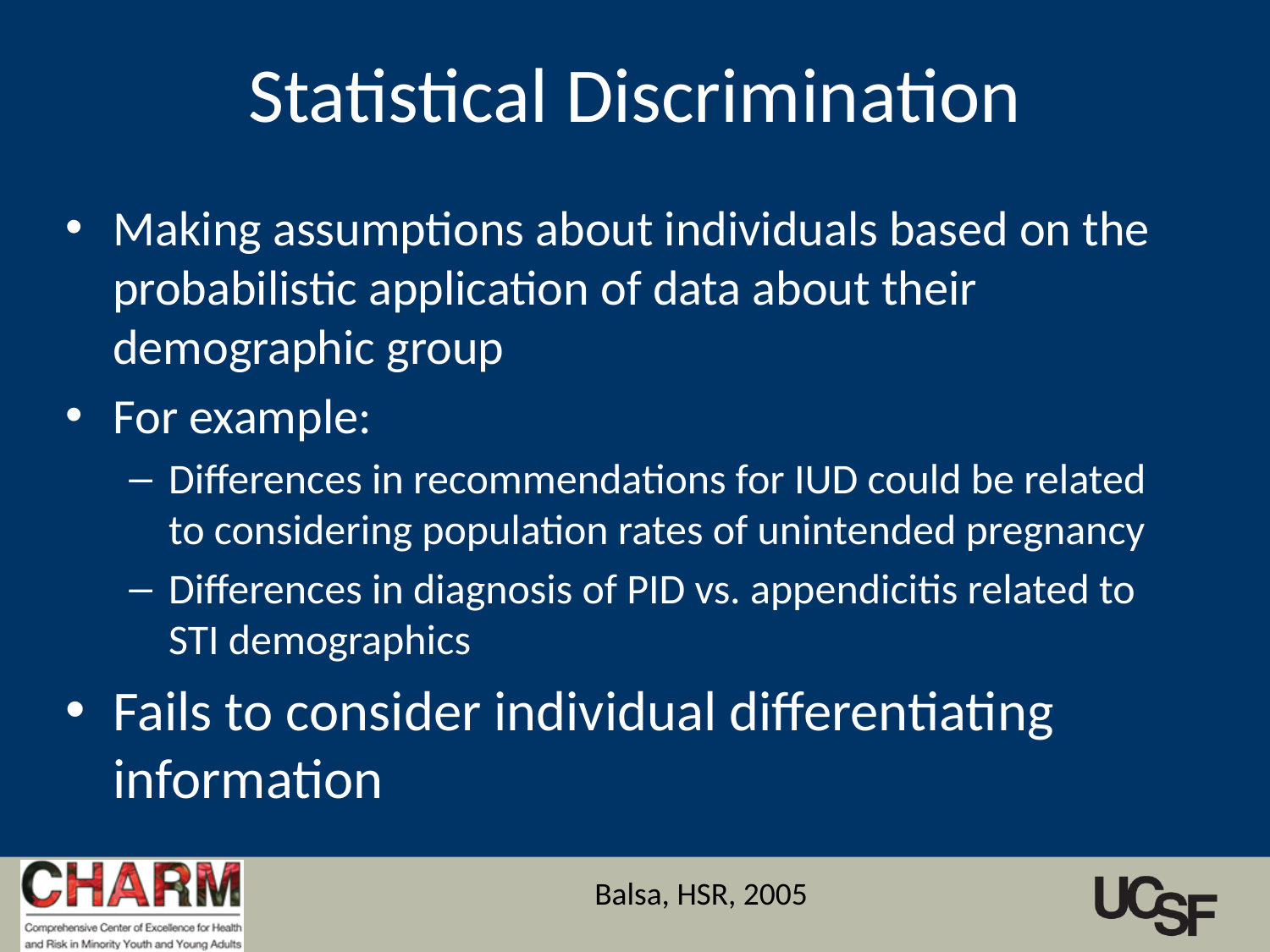

# Statistical Discrimination
Making assumptions about individuals based on the probabilistic application of data about their demographic group
For example:
Differences in recommendations for IUD could be related to considering population rates of unintended pregnancy
Differences in diagnosis of PID vs. appendicitis related to STI demographics
Fails to consider individual differentiating information

Balsa, HSR, 2005